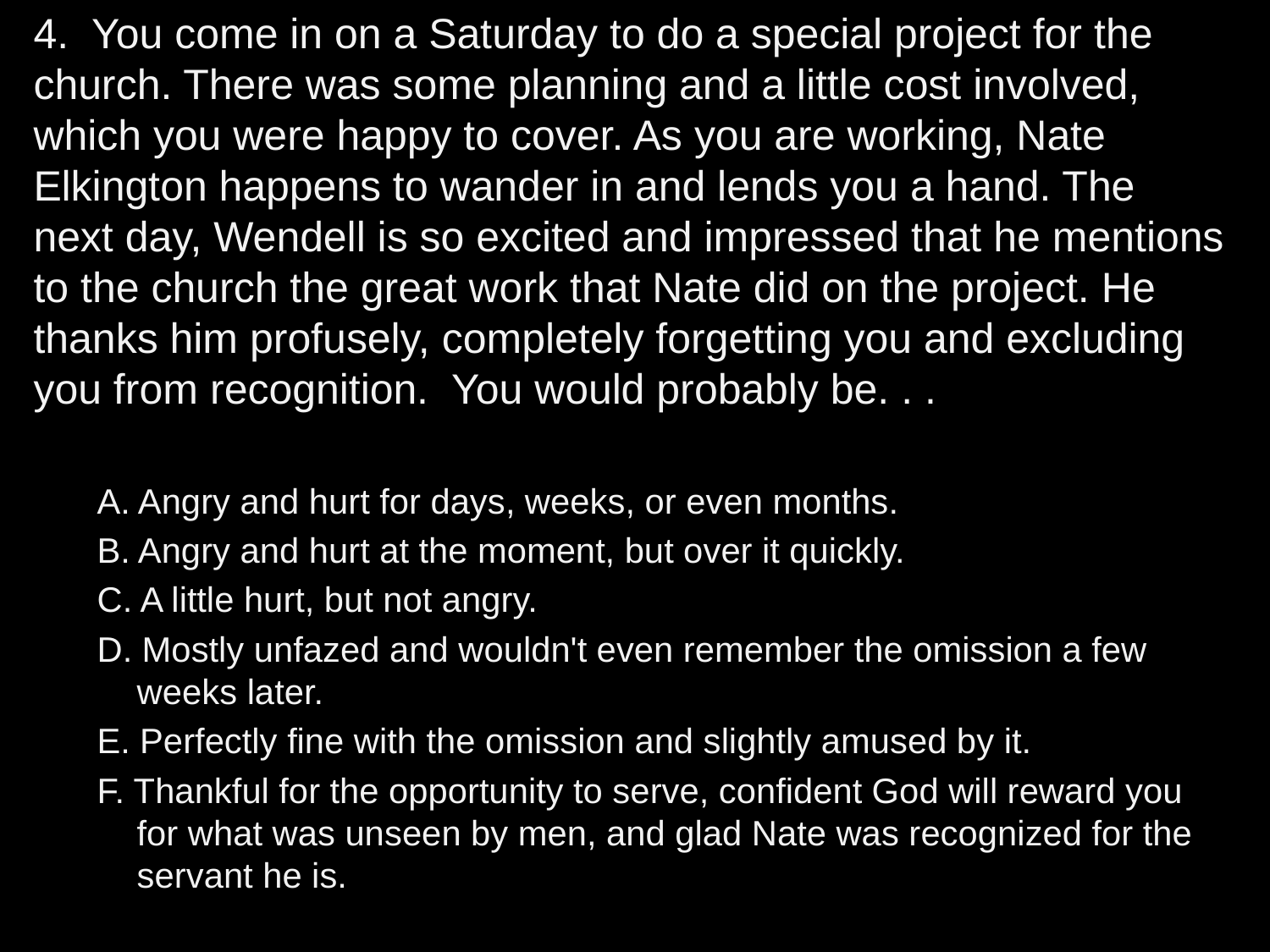

4.  You come in on a Saturday to do a special project for the church. There was some planning and a little cost involved, which you were happy to cover. As you are working, Nate Elkington happens to wander in and lends you a hand. The next day, Wendell is so excited and impressed that he mentions to the church the great work that Nate did on the project. He thanks him profusely, completely forgetting you and excluding you from recognition.  You would probably be. . .

A. Angry and hurt for days, weeks, or even months.
B. Angry and hurt at the moment, but over it quickly.
C. A little hurt, but not angry.
D. Mostly unfazed and wouldn't even remember the omission a few weeks later.
E. Perfectly fine with the omission and slightly amused by it.
F. Thankful for the opportunity to serve, confident God will reward you for what was unseen by men, and glad Nate was recognized for the servant he is.